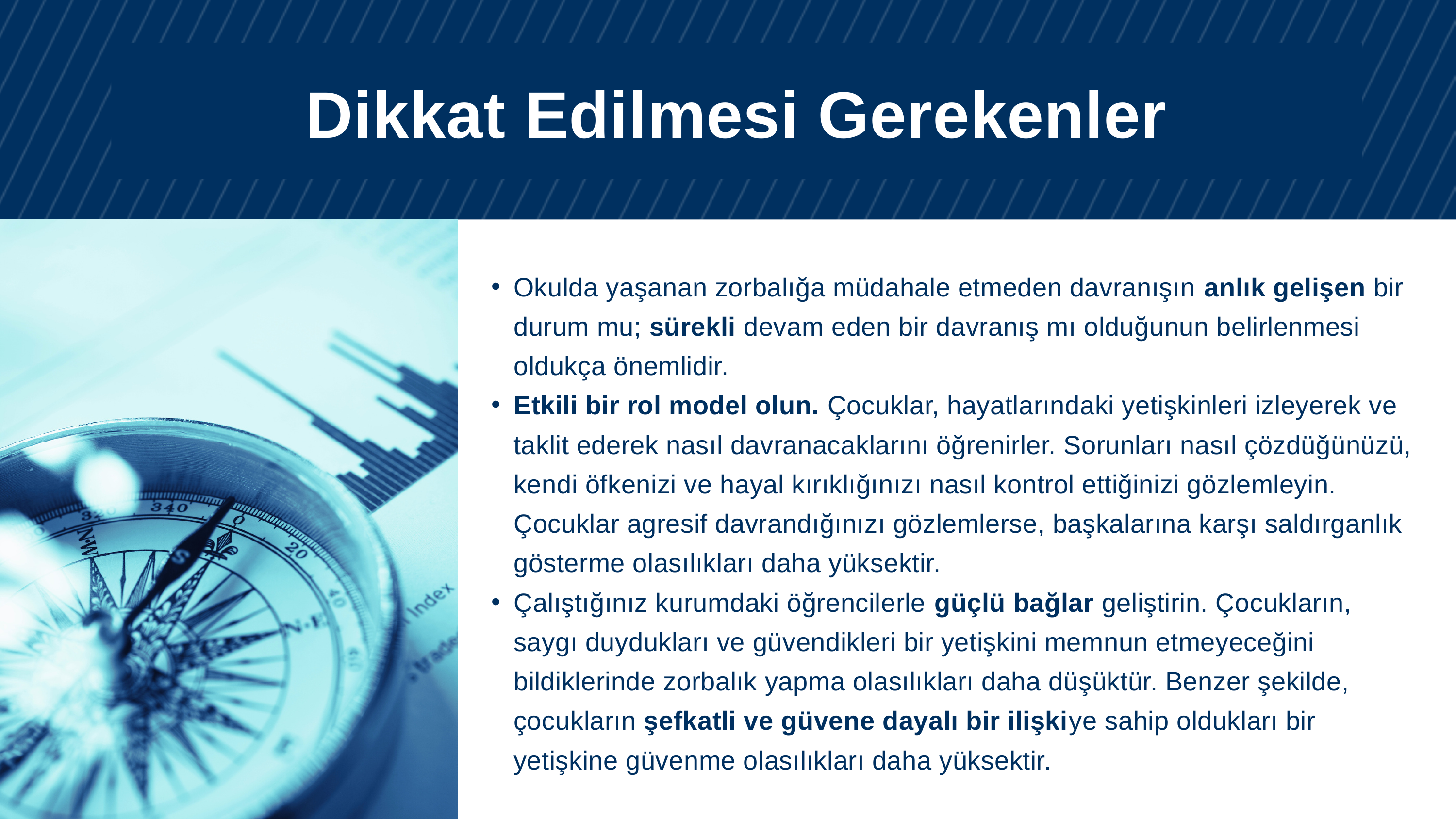

Dikkat Edilmesi Gerekenler

Okulda yaşanan zorbalığa müdahale etmeden davranışın anlık gelişen bir durum mu; sürekli devam eden bir davranış mı olduğunun belirlenmesi oldukça önemlidir.
Etkili bir rol model olun. Çocuklar, hayatlarındaki yetişkinleri izleyerek ve taklit ederek nasıl davranacaklarını öğrenirler. Sorunları nasıl çözdüğünüzü, kendi öfkenizi ve hayal kırıklığınızı nasıl kontrol ettiğinizi gözlemleyin. Çocuklar agresif davrandığınızı gözlemlerse, başkalarına karşı saldırganlık gösterme olasılıkları daha yüksektir.
Çalıştığınız kurumdaki öğrencilerle güçlü bağlar geliştirin. Çocukların, saygı duydukları ve güvendikleri bir yetişkini memnun etmeyeceğini bildiklerinde zorbalık yapma olasılıkları daha düşüktür. Benzer şekilde, çocukların şefkatli ve güvene dayalı bir ilişkiye sahip oldukları bir yetişkine güvenme olasılıkları daha yüksektir.